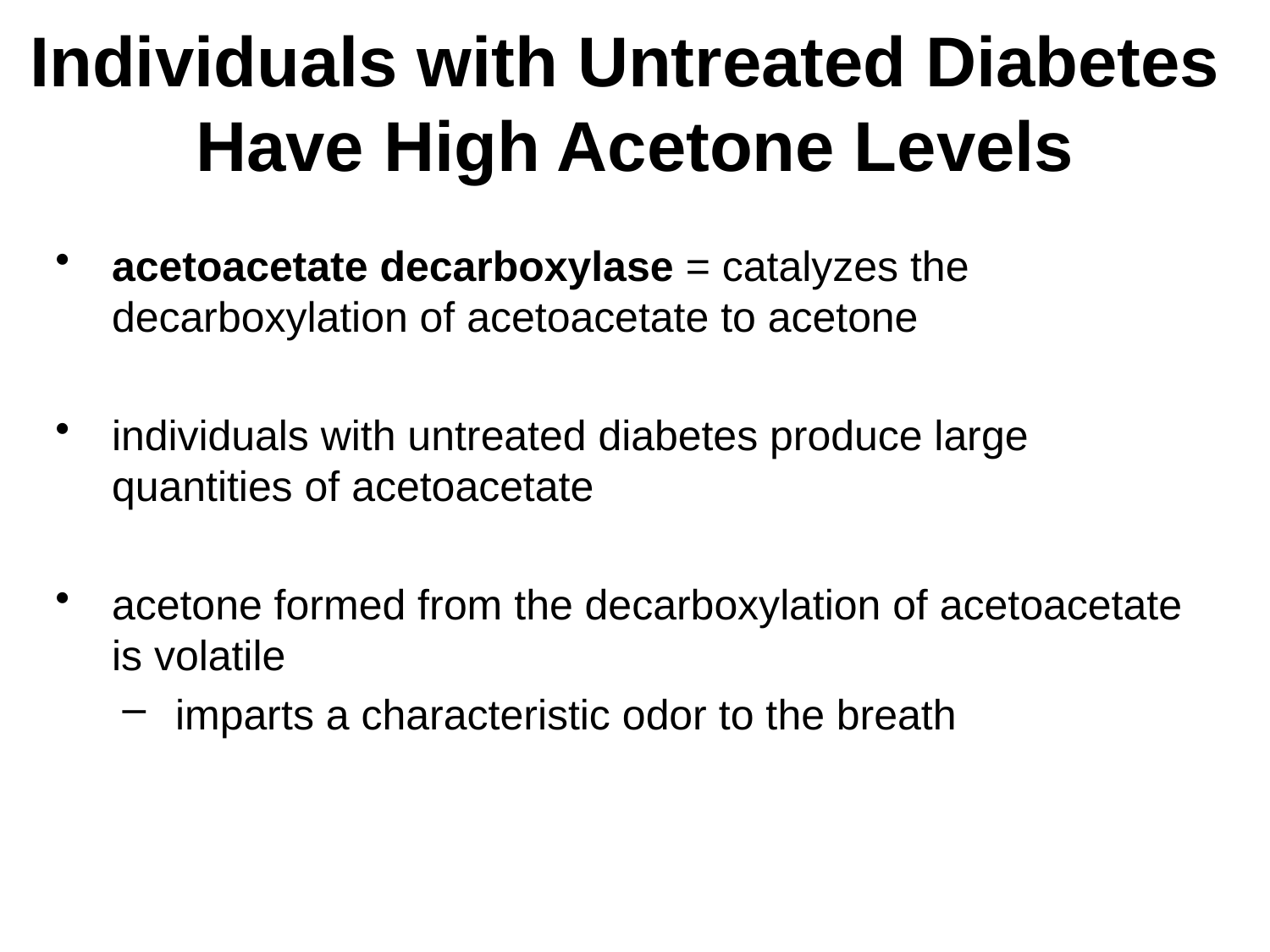

# Individuals with Untreated Diabetes Have High Acetone Levels
acetoacetate decarboxylase = catalyzes the decarboxylation of acetoacetate to acetone

individuals with untreated diabetes produce large quantities of acetoacetate

acetone formed from the decarboxylation of acetoacetate is volatile
imparts a characteristic odor to the breath